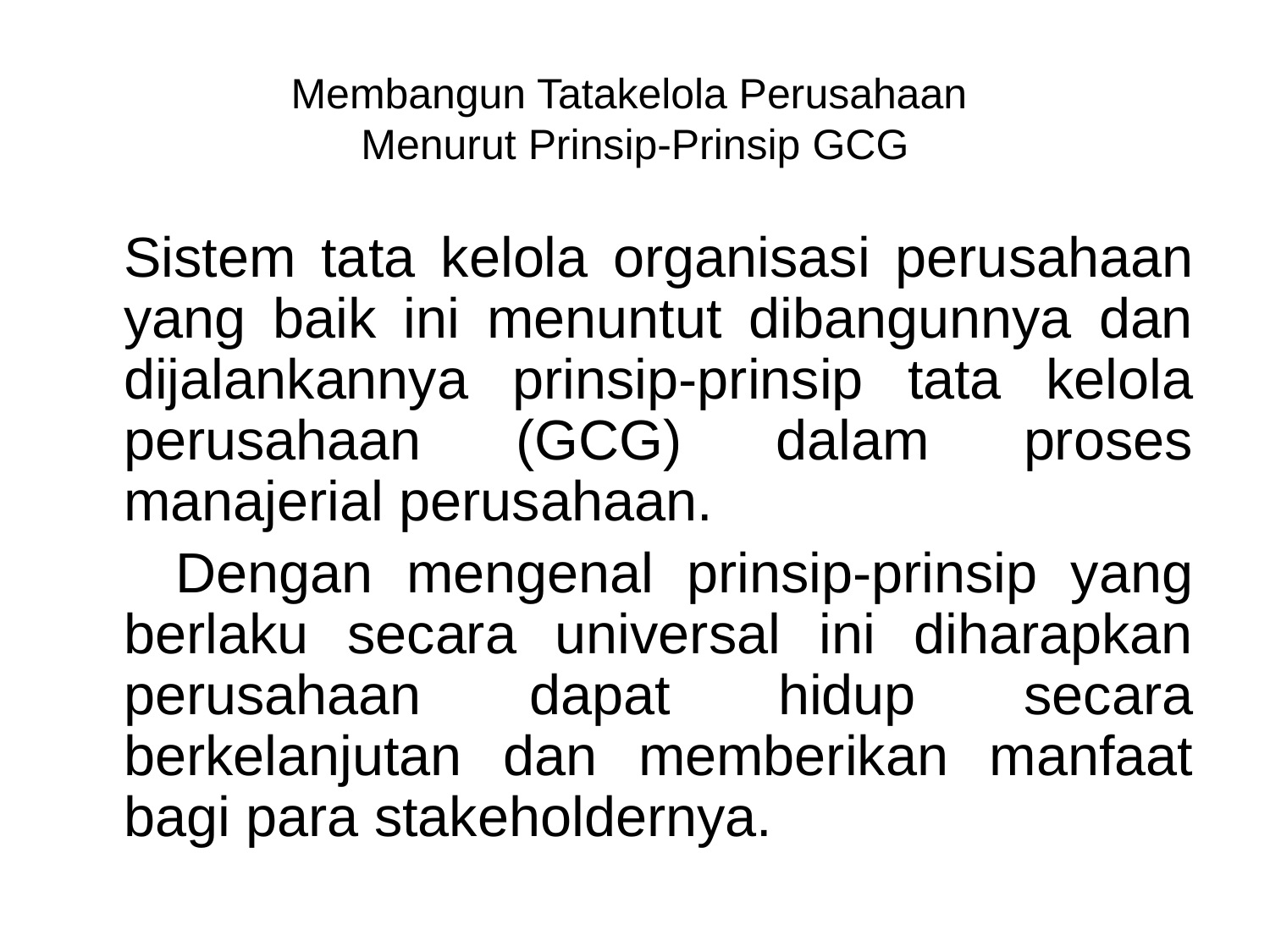

# Membangun Tatakelola Perusahaan Menurut Prinsip-Prinsip GCG
	Sistem tata kelola organisasi perusahaan yang baik ini menuntut dibangunnya dan dijalankannya prinsip-prinsip tata kelola perusahaan (GCG) dalam proses manajerial perusahaan.
   Dengan mengenal prinsip-prinsip yang berlaku secara universal ini diharapkan perusahaan dapat hidup secara berkelanjutan dan memberikan manfaat bagi para stakeholdernya.